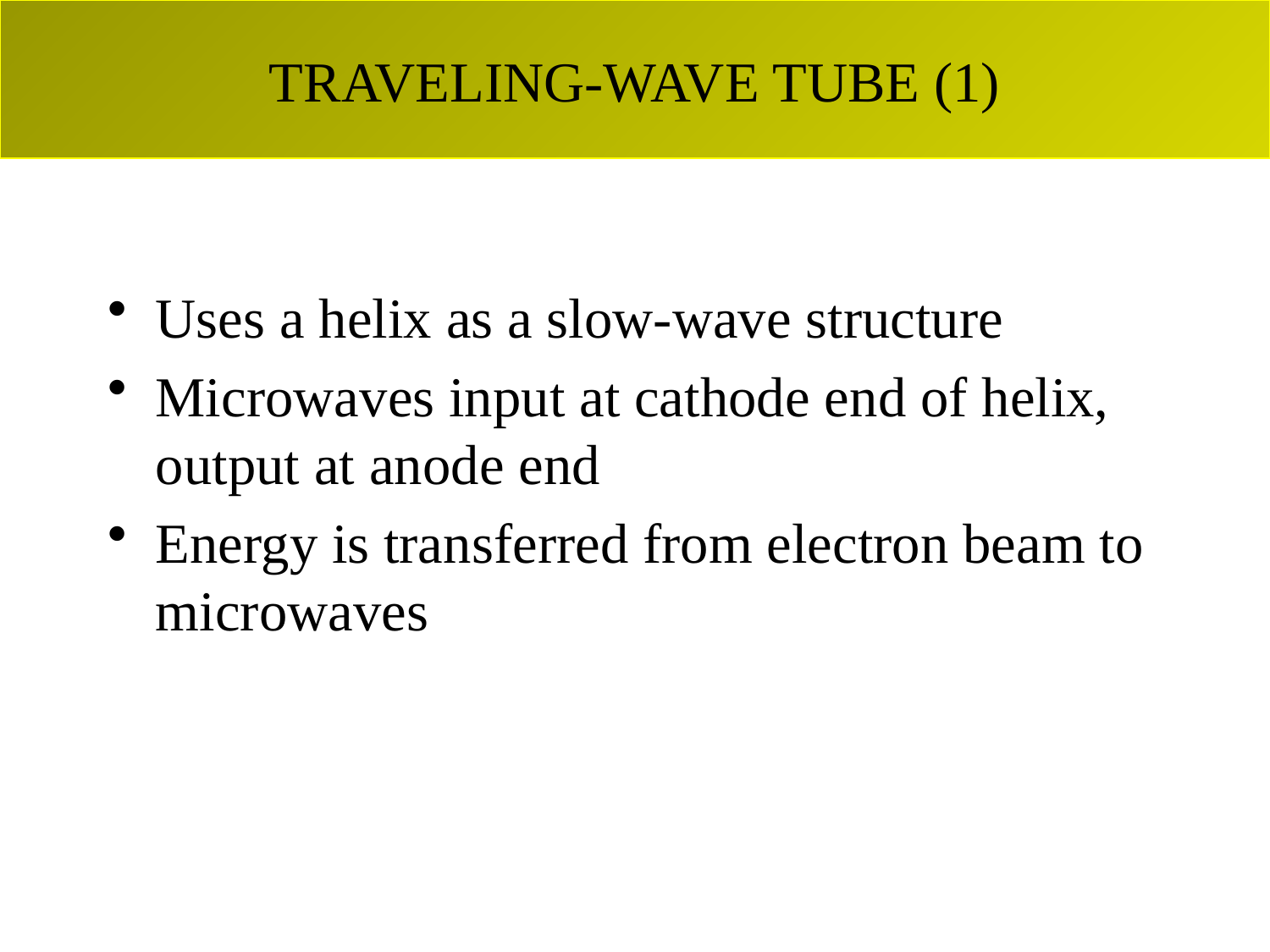

# TRAVELING-WAVE TUBE (1)
Uses a helix as a slow-wave structure
Microwaves input at cathode end of helix, output at anode end
Energy is transferred from electron beam to microwaves